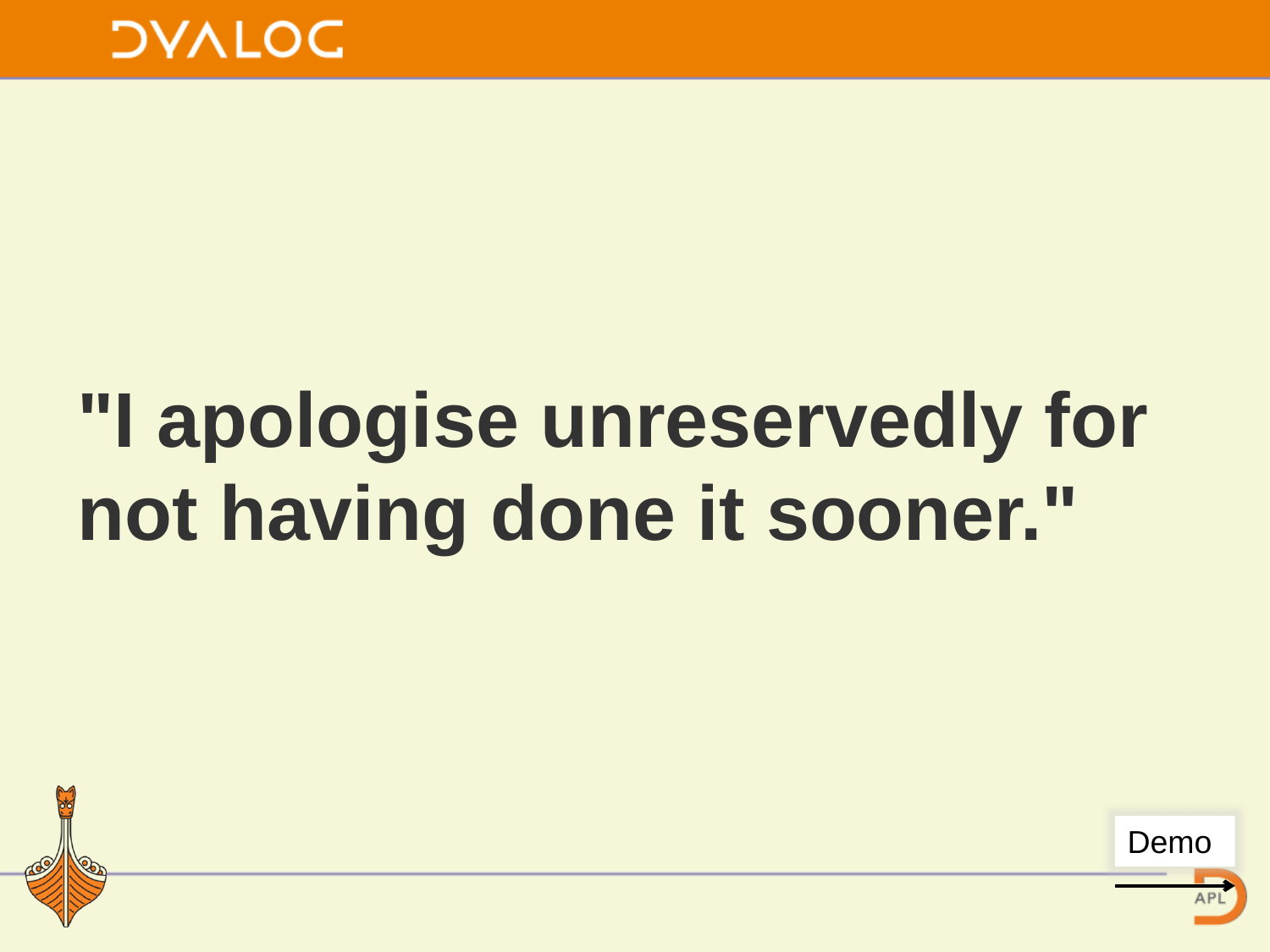

# "I apologise unreservedly for not having done it sooner."
Demo